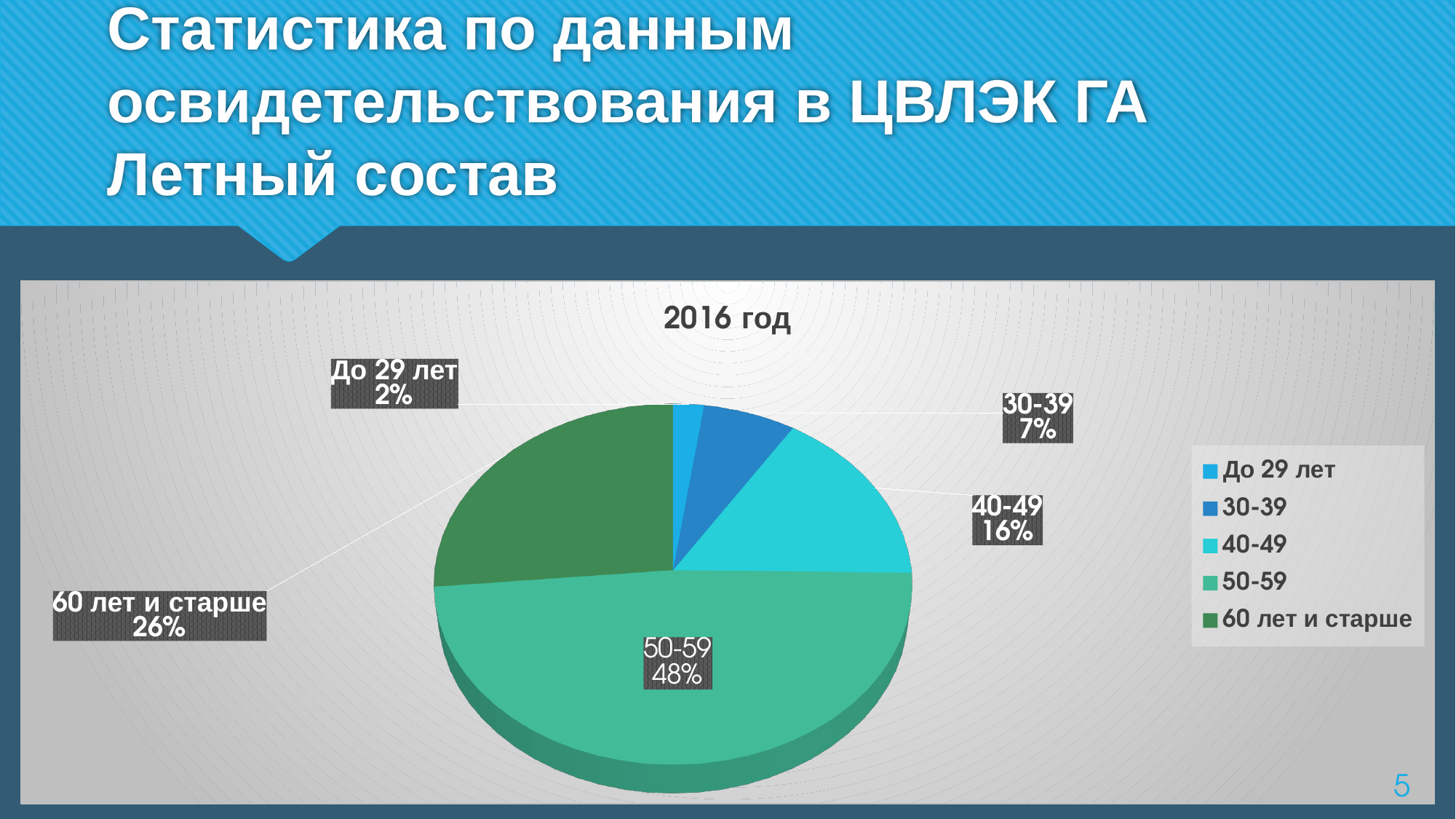

# Статистика по данным освидетельствования в ЦВЛЭК ГА Летный состав

[unsupported chart]

5